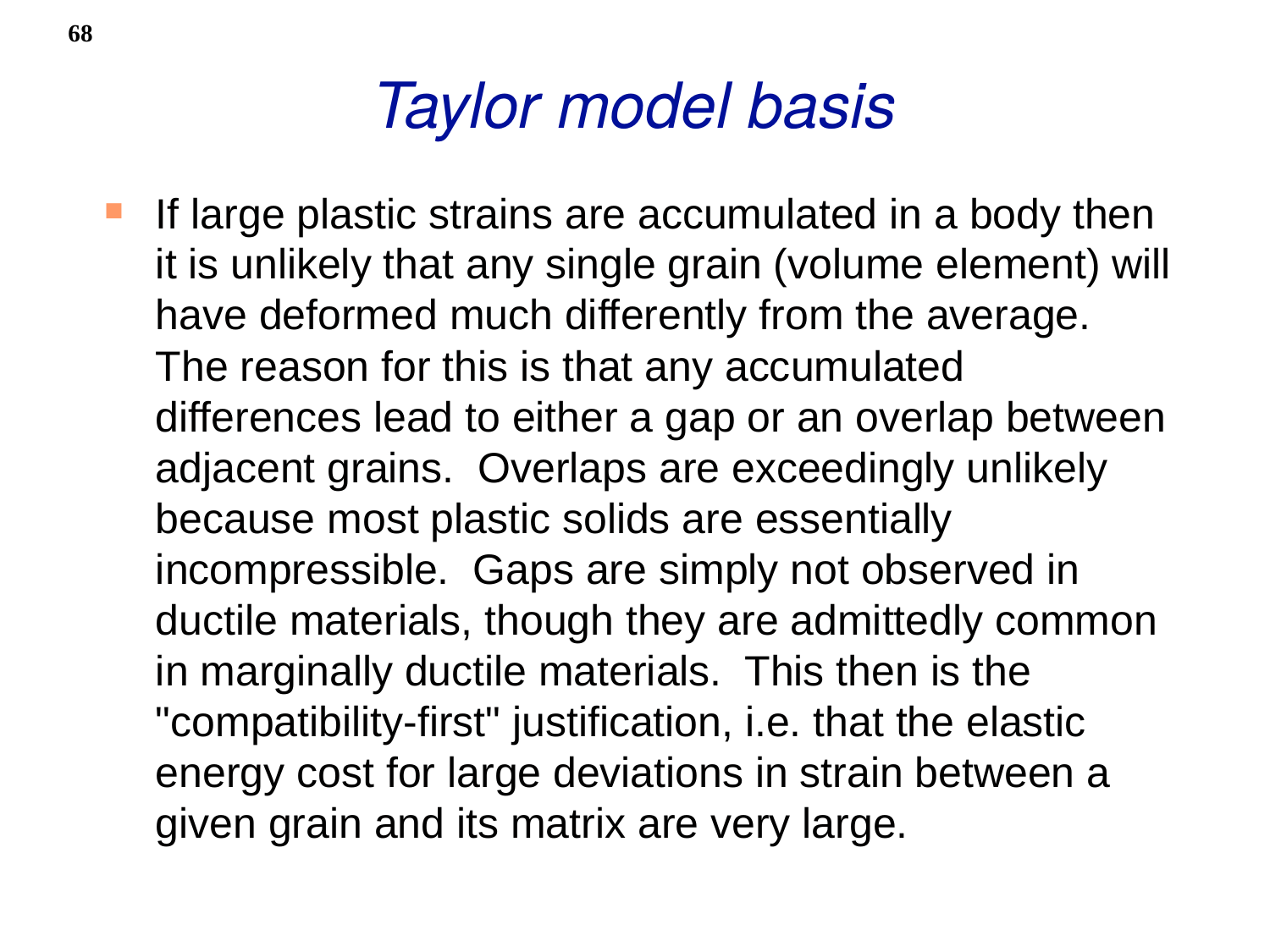

# Taylor model basis
68
If large plastic strains are accumulated in a body then it is unlikely that any single grain (volume element) will have deformed much differently from the average.  The reason for this is that any accumulated differences lead to either a gap or an overlap between adjacent grains.  Overlaps are exceedingly unlikely because most plastic solids are essentially incompressible.  Gaps are simply not observed in ductile materials, though they are admittedly common in marginally ductile materials.  This then is the "compatibility-first" justification, i.e. that the elastic energy cost for large deviations in strain between a given grain and its matrix are very large.